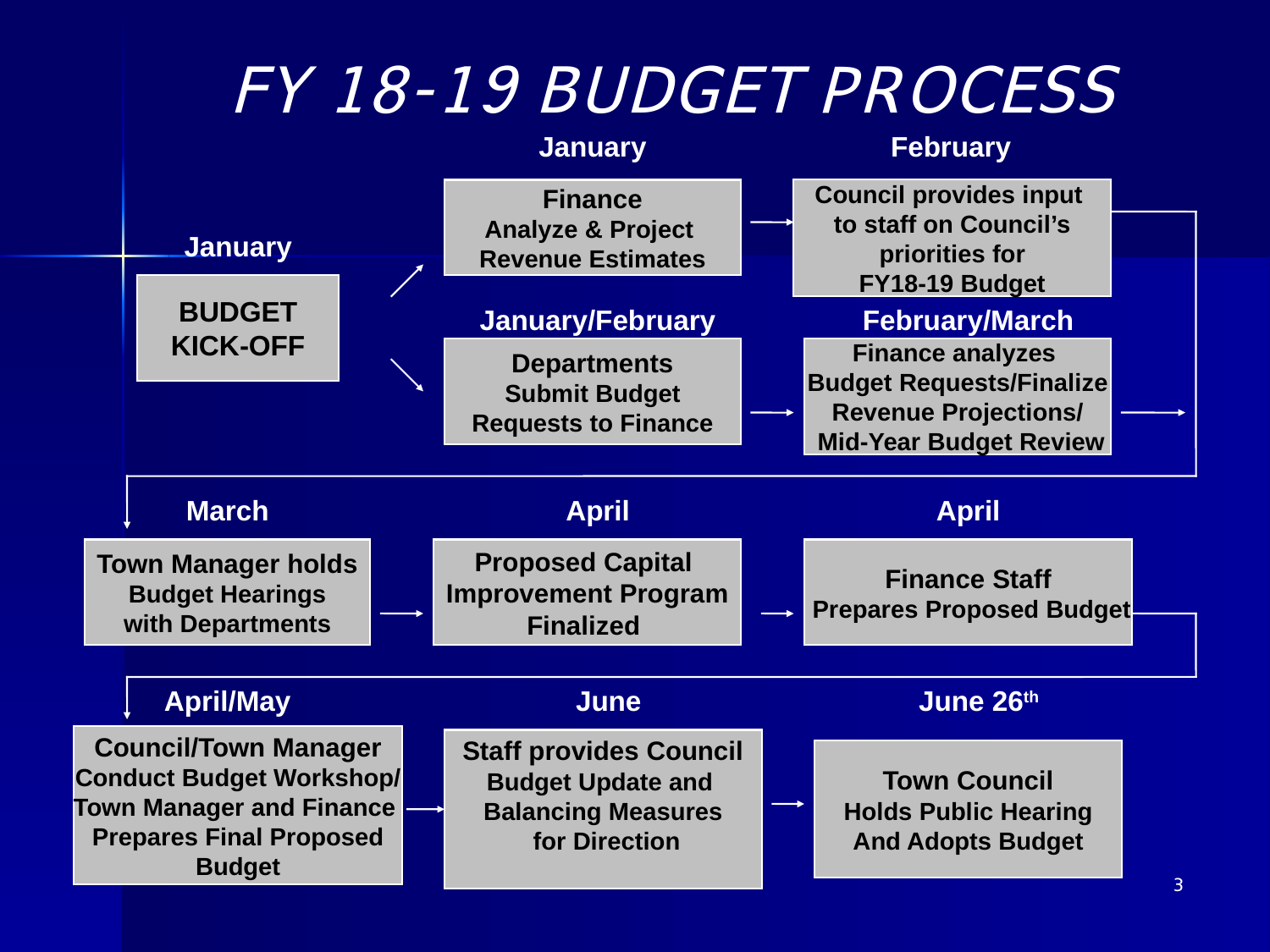

FY 18-19 BUDGET PROCESS
January
February
Finance
Analyze & Project
Revenue Estimates
Council provides input
to staff on Council’s
 priorities for
FY18-19 Budget

January

BUDGET
KICK-OFF
January/February
February/March
Departments
Submit Budget
Requests to Finance
Finance analyzes
 Budget Requests/Finalize
Revenue Projections/
 Mid-Year Budget Review

March
April
April
Town Manager holds
Budget Hearings
with Departments
Proposed Capital
Improvement Program
Finalized
Finance Staff
 Prepares Proposed Budget

April/May
June
June 26th
Council/Town Manager
Conduct Budget Workshop/
Town Manager and Finance
Prepares Final Proposed
Budget
Staff provides Council
Budget Update and
Balancing Measures
 for Direction

Town Council
Holds Public Hearing
And Adopts Budget

3